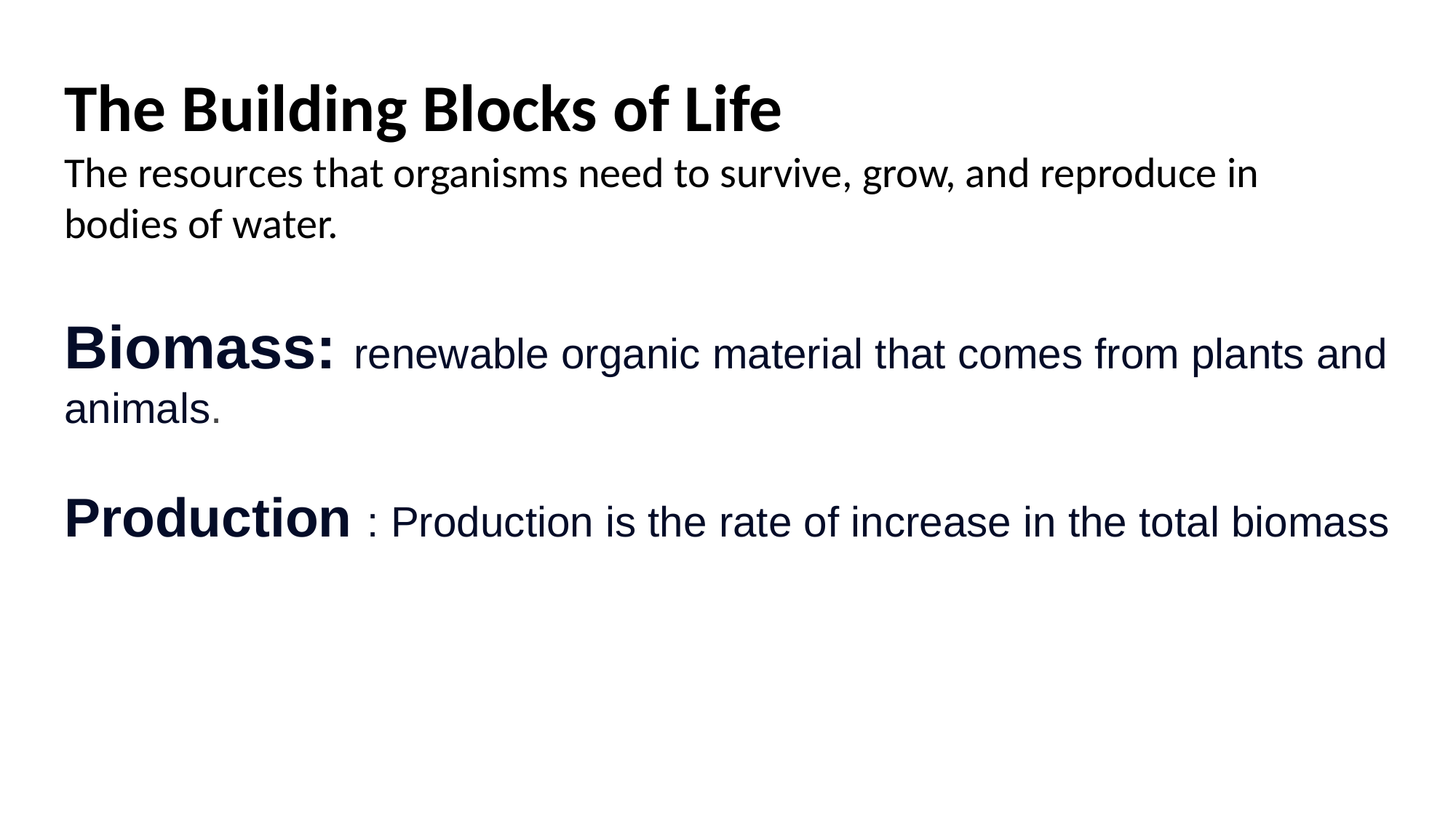

The Building Blocks of Life
The resources that organisms need to survive, grow, and reproduce in bodies of water.
Biomass: renewable organic material that comes from plants and animals.

Production : Production is the rate of increase in the total biomass